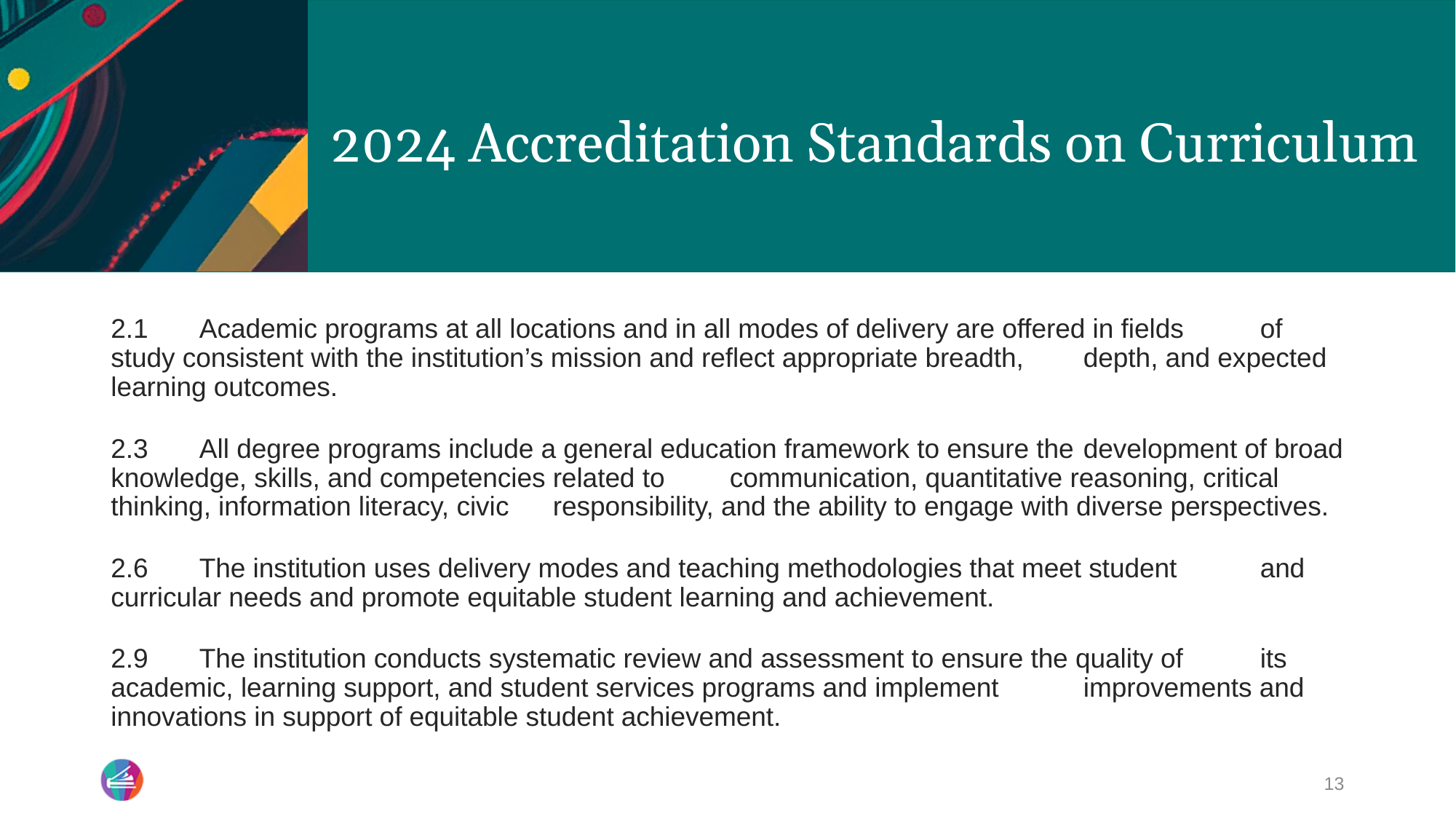

# 2024 Accreditation Standards on Curriculum
2.1	Academic programs at all locations and in all modes of delivery are offered in fields 	of study consistent with the institution’s mission and reflect appropriate breadth, 	depth, and expected learning outcomes.

2.3 	All degree programs include a general education framework to ensure the 	development of broad knowledge, skills, and competencies related to 	communication, quantitative reasoning, critical thinking, information literacy, civic 	responsibility, and the ability to engage with diverse perspectives.

2.6 	The institution uses delivery modes and teaching methodologies that meet student 	and curricular needs and promote equitable student learning and achievement.

2.9 	The institution conducts systematic review and assessment to ensure the quality of 	its academic, learning support, and student services programs and implement 	improvements and innovations in support of equitable student achievement.
13